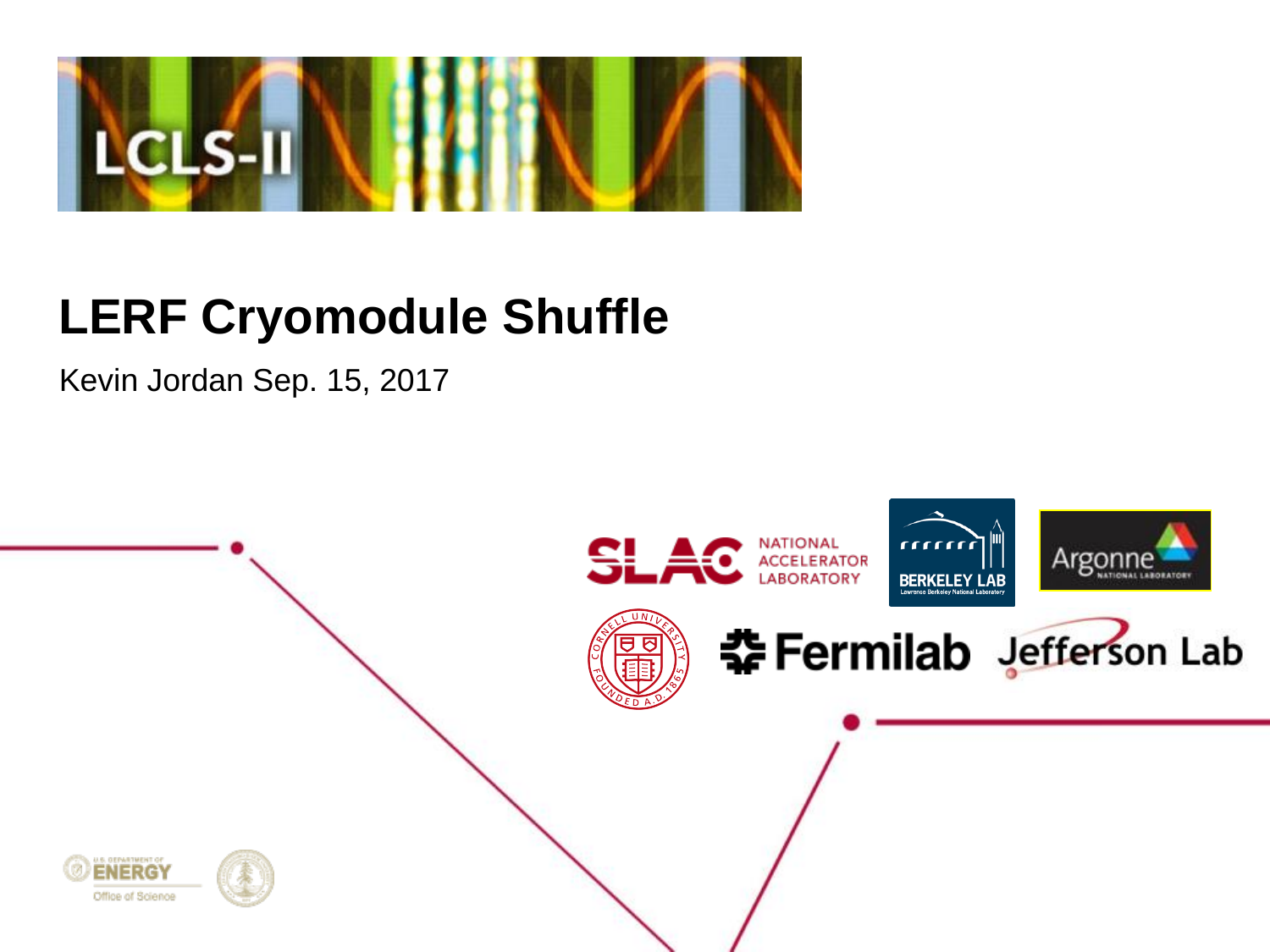

# LERF Cryomodule Shuffle
Kevin Jordan Sep. 15, 2017